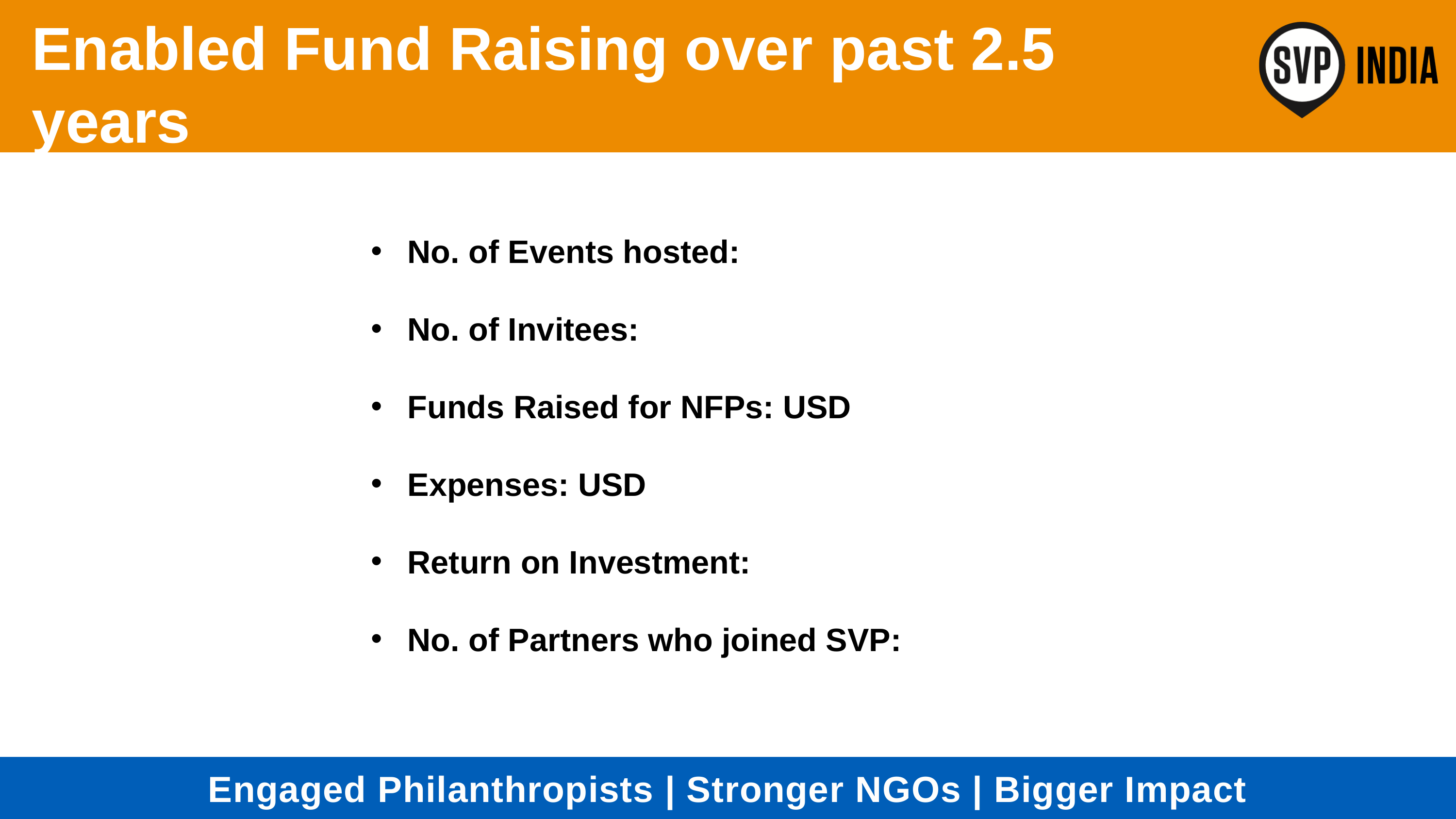

Enabled Fund Raising over past 2.5 years

No. of Events hosted:

No. of Invitees:

Funds Raised for NFPs: USD

Expenses: USD

Return on Investment:

No. of Partners who joined SVP:

Engaged Philanthropists | Stronger NGOs | Bigger Impact